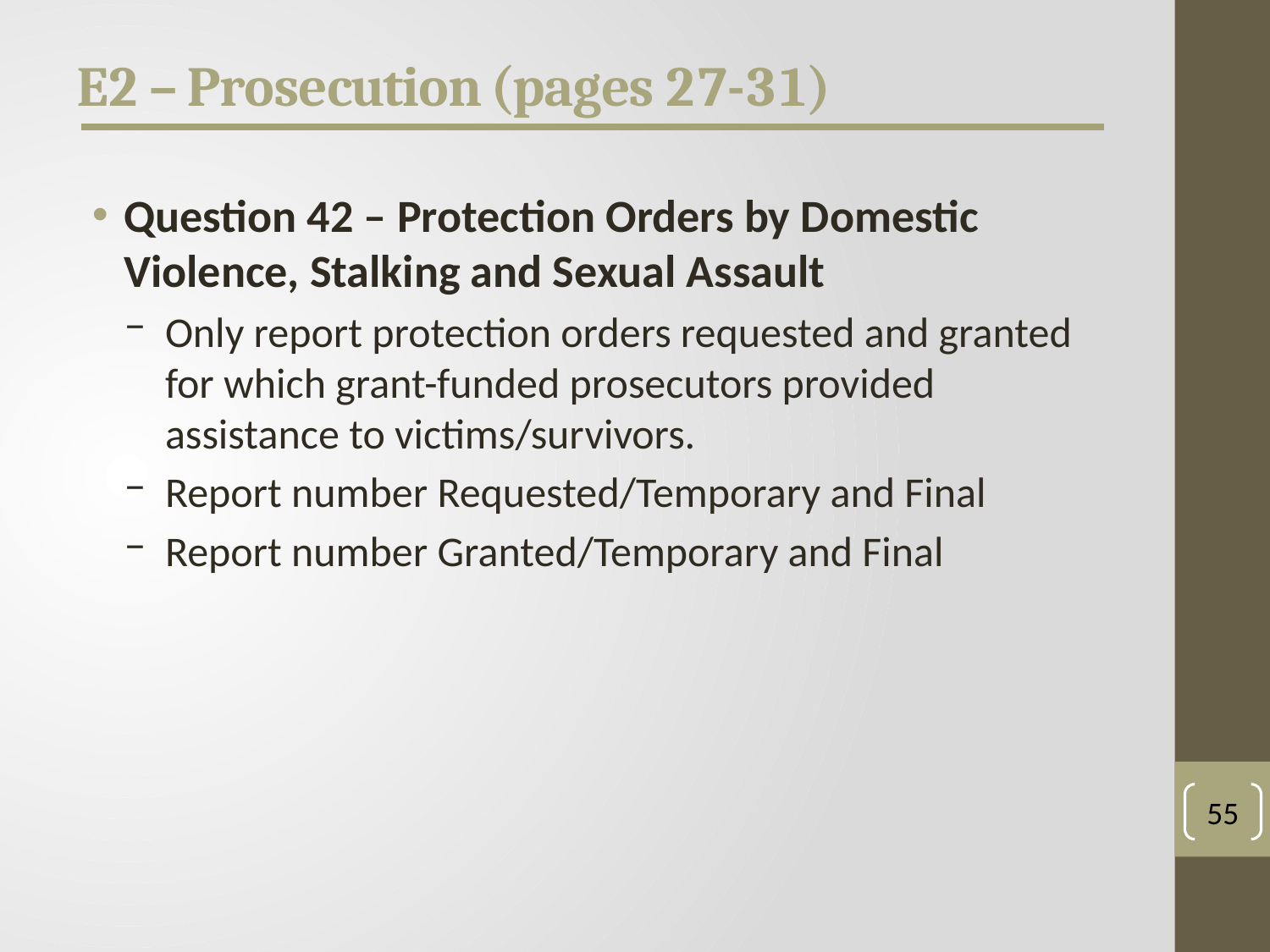

# E2 – Prosecution (pages 27-31)
Question 42 – Protection Orders by Domestic Violence, Stalking and Sexual Assault
Only report protection orders requested and granted for which grant-funded prosecutors provided assistance to victims/survivors.
Report number Requested/Temporary and Final
Report number Granted/Temporary and Final

55